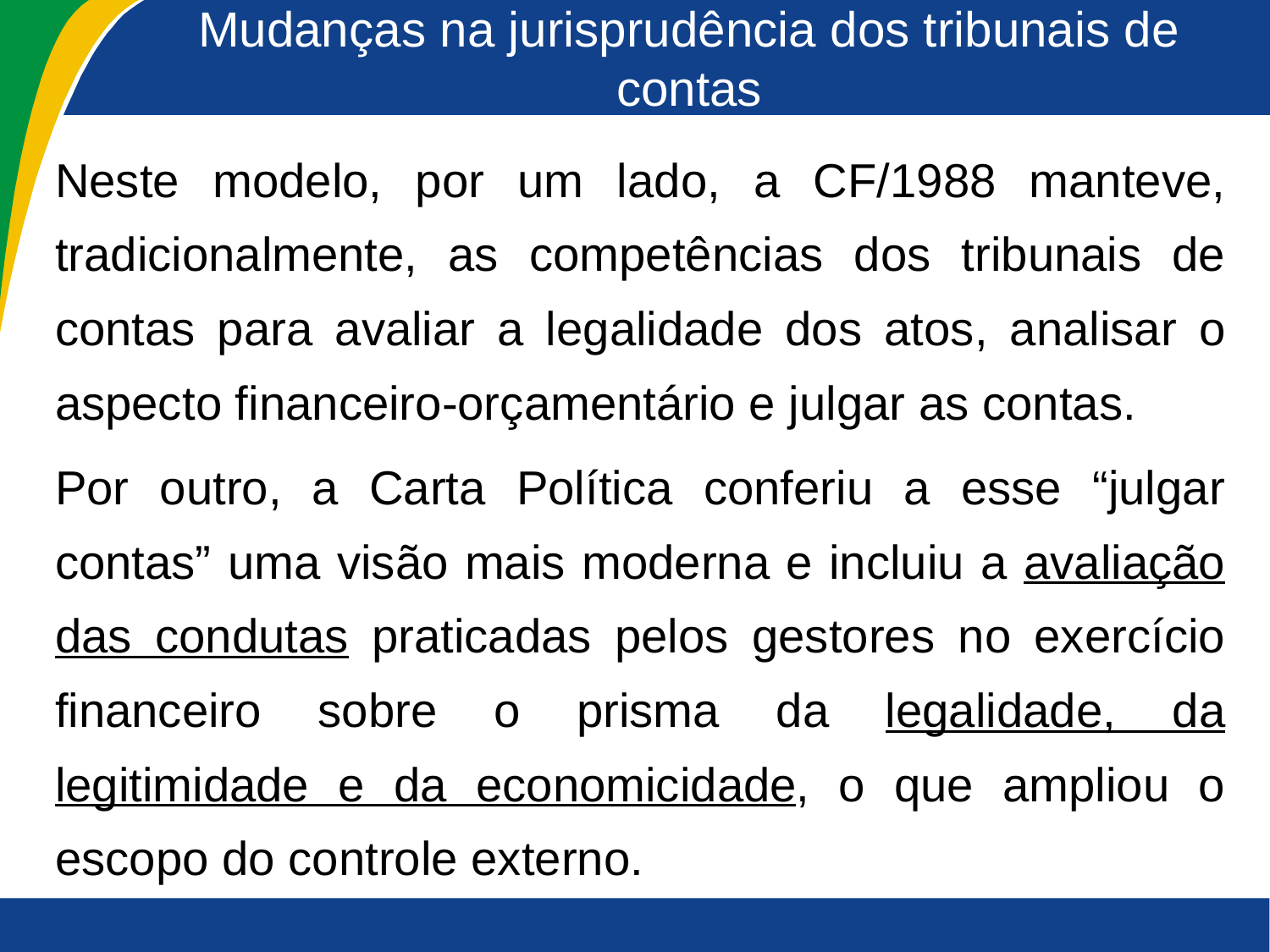

# Mudanças na jurisprudência dos tribunais de contas
Neste modelo, por um lado, a CF/1988 manteve, tradicionalmente, as competências dos tribunais de contas para avaliar a legalidade dos atos, analisar o aspecto financeiro-orçamentário e julgar as contas.
Por outro, a Carta Política conferiu a esse “julgar contas” uma visão mais moderna e incluiu a avaliação das condutas praticadas pelos gestores no exercício financeiro sobre o prisma da legalidade, da legitimidade e da economicidade, o que ampliou o escopo do controle externo.